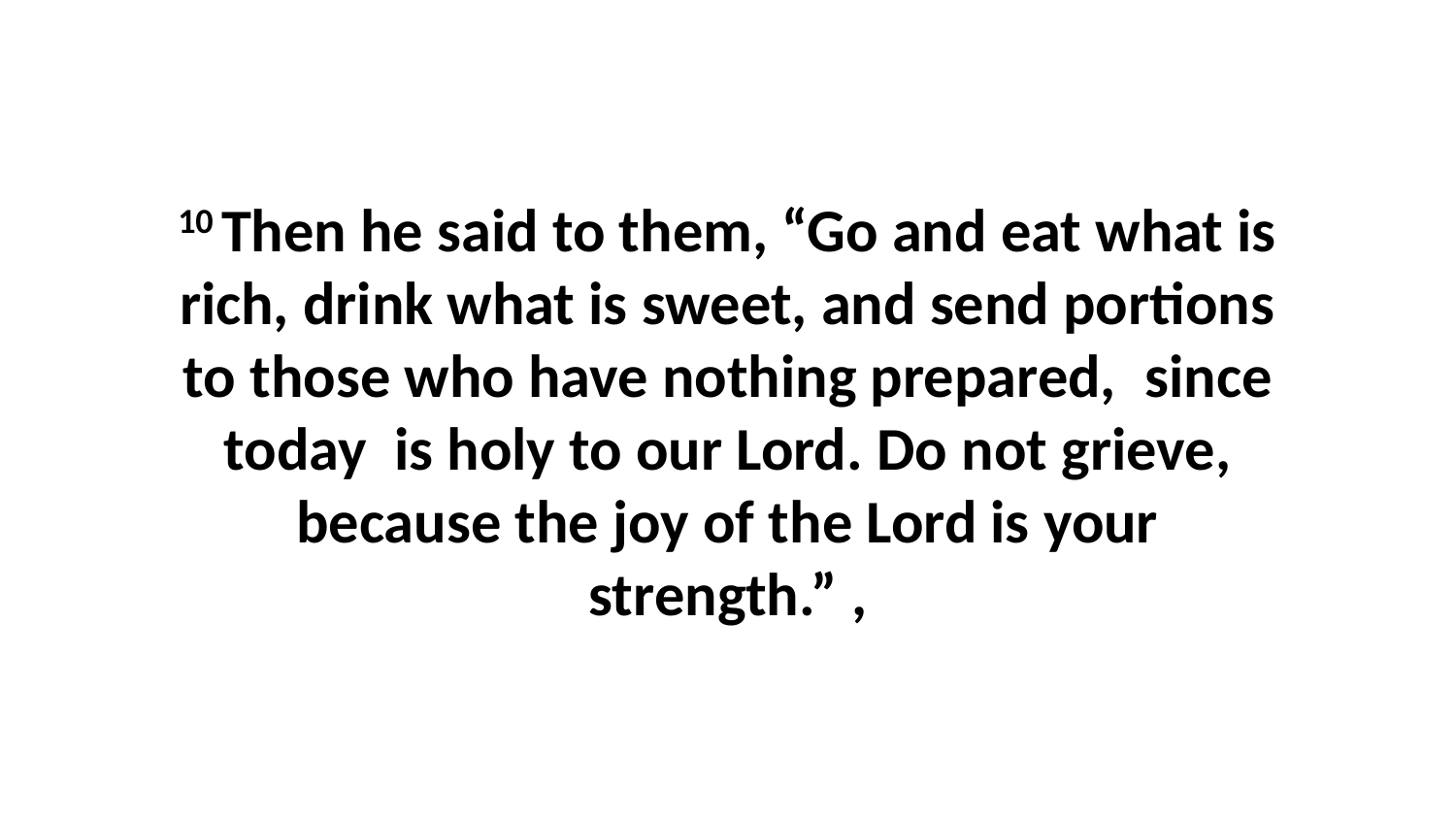

10 Then he said to them, “Go and eat what is rich, drink what is sweet, and send portions to those who have nothing prepared,  since today  is holy to our Lord. Do not grieve, because the joy of the Lord is your strength.” ,